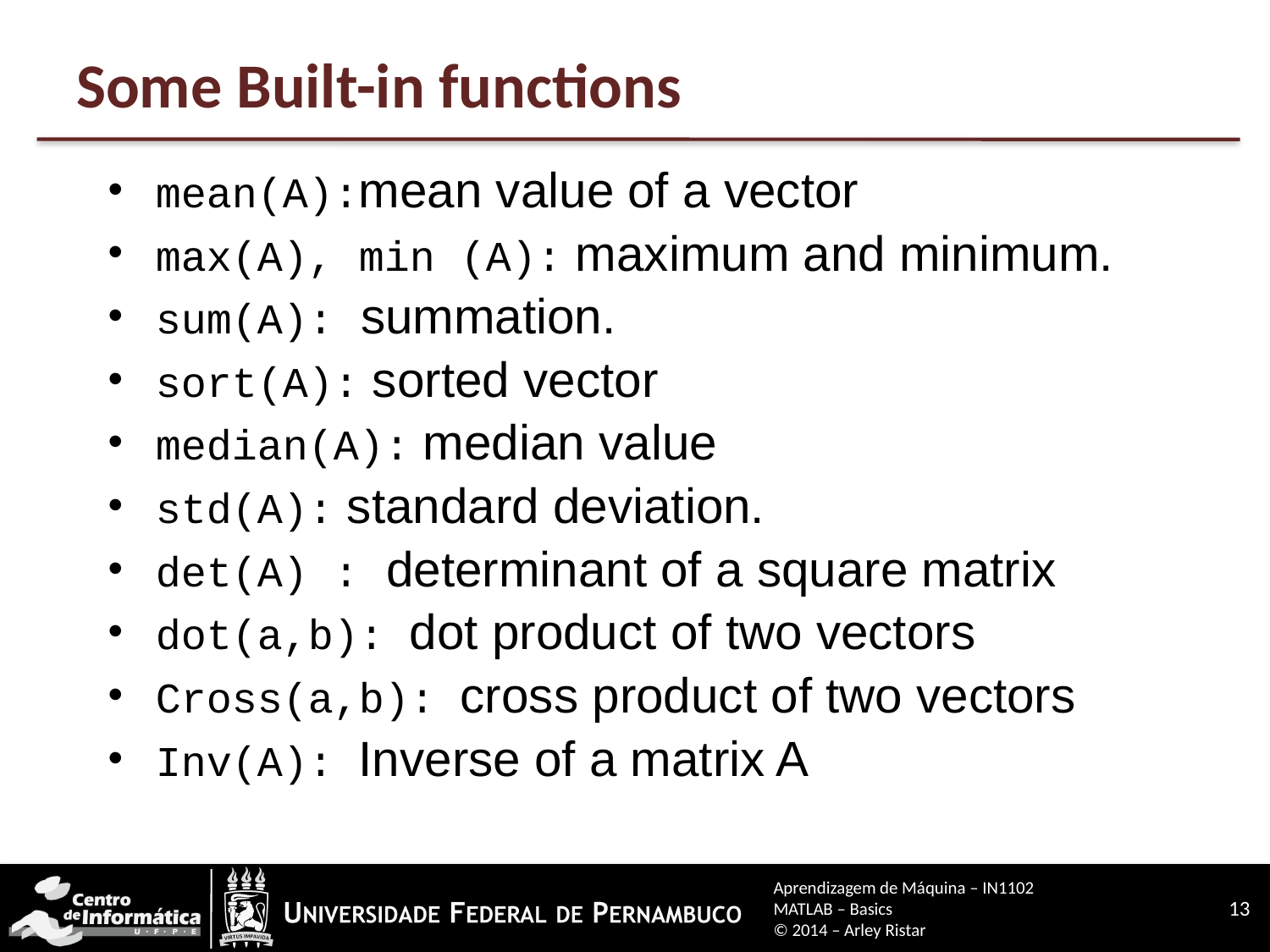

Some Built-in functions
mean(A):mean value of a vector
max(A), min (A): maximum and minimum.
sum(A):  summation.
sort(A): sorted vector
median(A): median value
std(A): standard deviation.
det(A) :  determinant of a square matrix
dot(a,b): dot product of two vectors
Cross(a,b): cross product of two vectors
Inv(A): Inverse of a matrix A
Aprendizagem de Máquina – IN1102
MATLAB – Basics
© 2014 – Arley Ristar
13